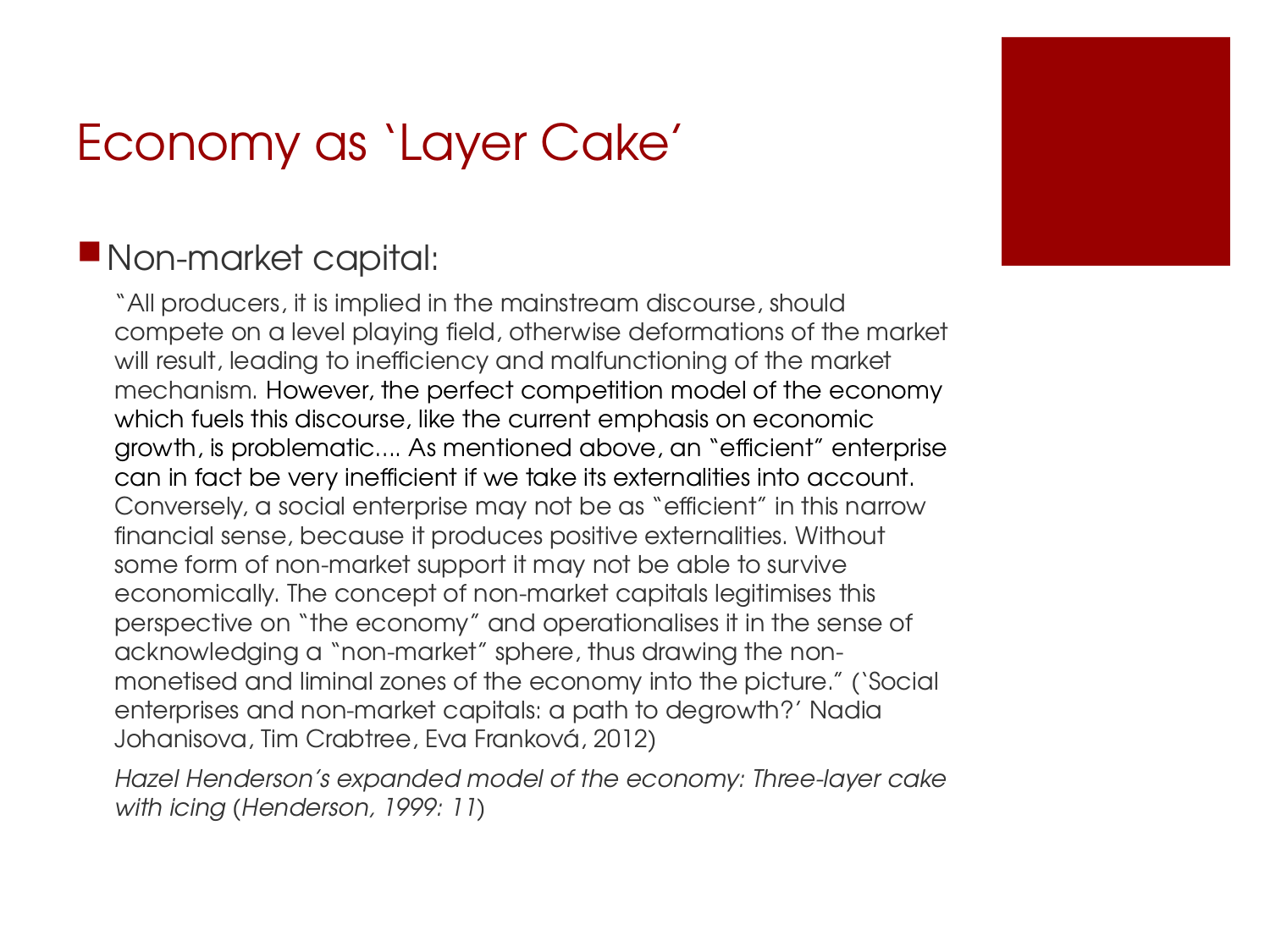

# Economy as ‘Layer Cake’
Non-market capital:
“All producers, it is implied in the mainstream discourse, should compete on a level playing field, otherwise deformations of the market will result, leading to inefficiency and malfunctioning of the market mechanism. However, the perfect competition model of the economy which fuels this discourse, like the current emphasis on economic growth, is problematic…. As mentioned above, an “efficient” enterprise can in fact be very inefficient if we take its externalities into account. Conversely, a social enterprise may not be as “efficient” in this narrow financial sense, because it produces positive externalities. Without some form of non-market support it may not be able to survive economically. The concept of non-market capitals legitimises this perspective on “the economy” and operationalises it in the sense of acknowledging a “non-market” sphere, thus drawing the non-monetised and liminal zones of the economy into the picture.” (‘Social enterprises and non-market capitals: a path to degrowth?’ Nadia Johanisova, Tim Crabtree, Eva Franková, 2012)
	Hazel Henderson’s expanded model of the economy: Three-layer cake with icing (Henderson, 1999: 11)